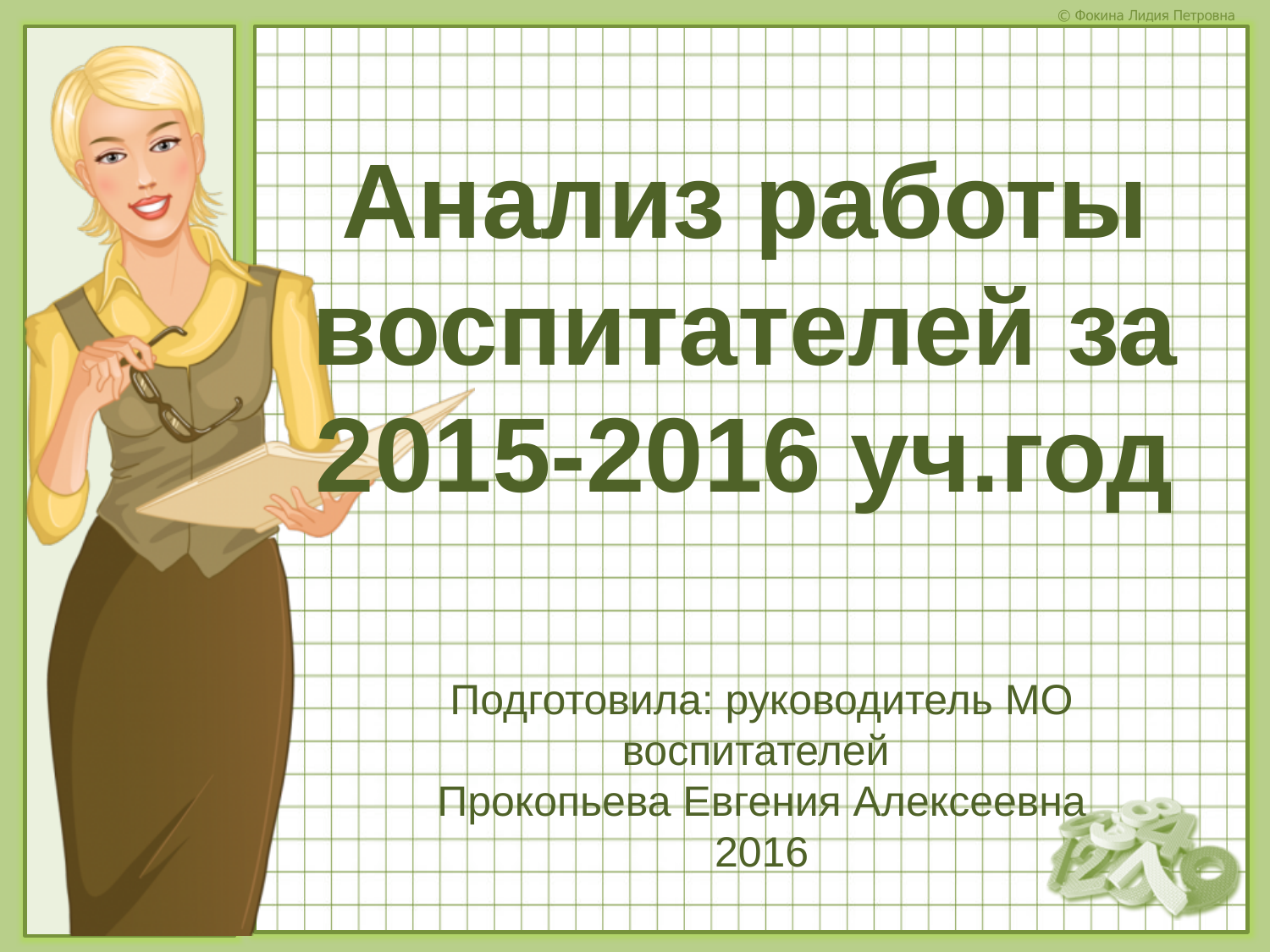

Анализ работы воспитателей за
2015-2016 уч.год
Подготовила: руководитель МО воспитателей
Прокопьева Евгения Алексеевна
2016